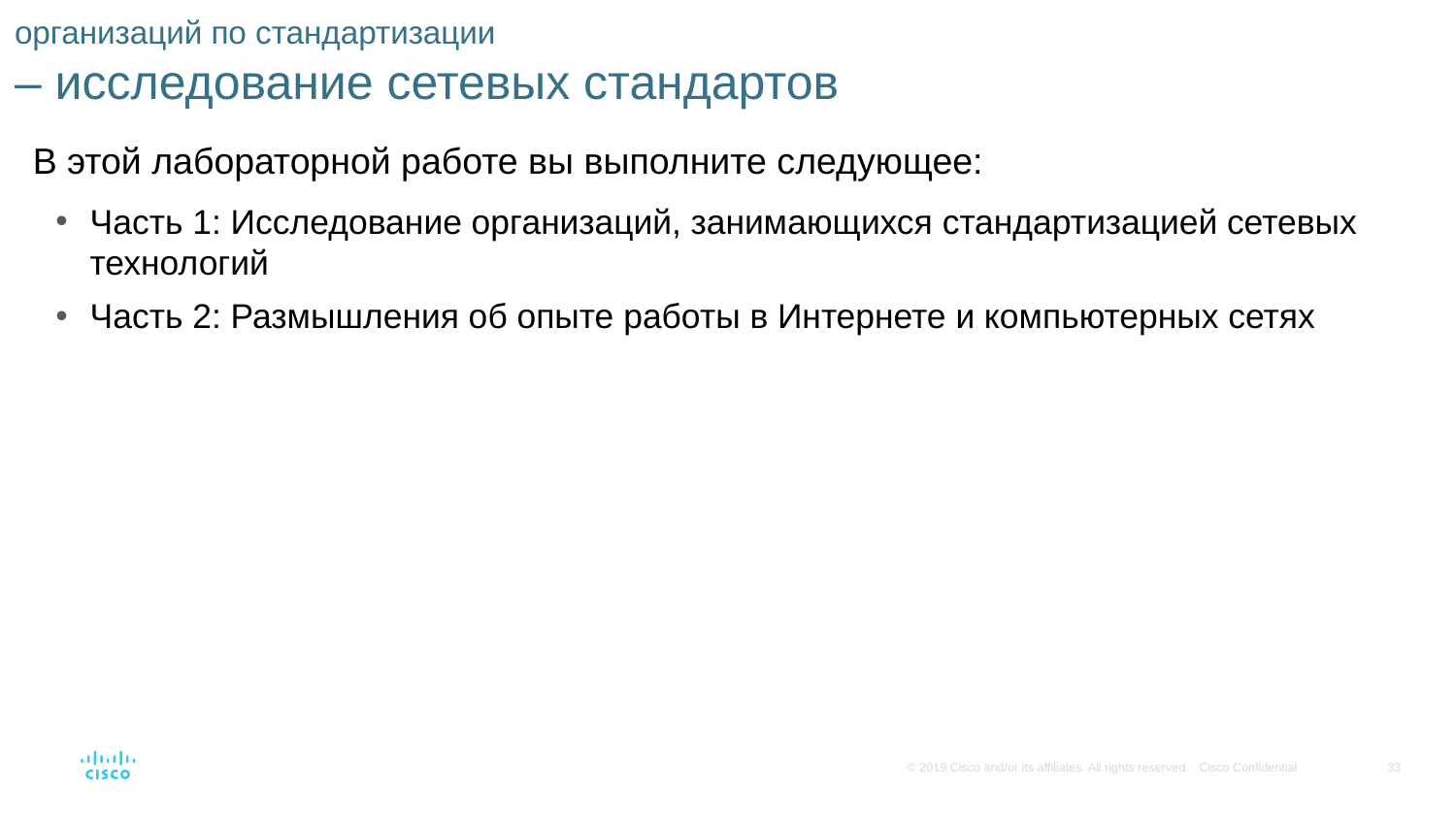

# организаций по стандартизации – исследование сетевых стандартов
В этой лабораторной работе вы выполните следующее:
Часть 1: Исследование организаций, занимающихся стандартизацией сетевых технологий
Часть 2: Размышления об опыте работы в Интернете и компьютерных сетях